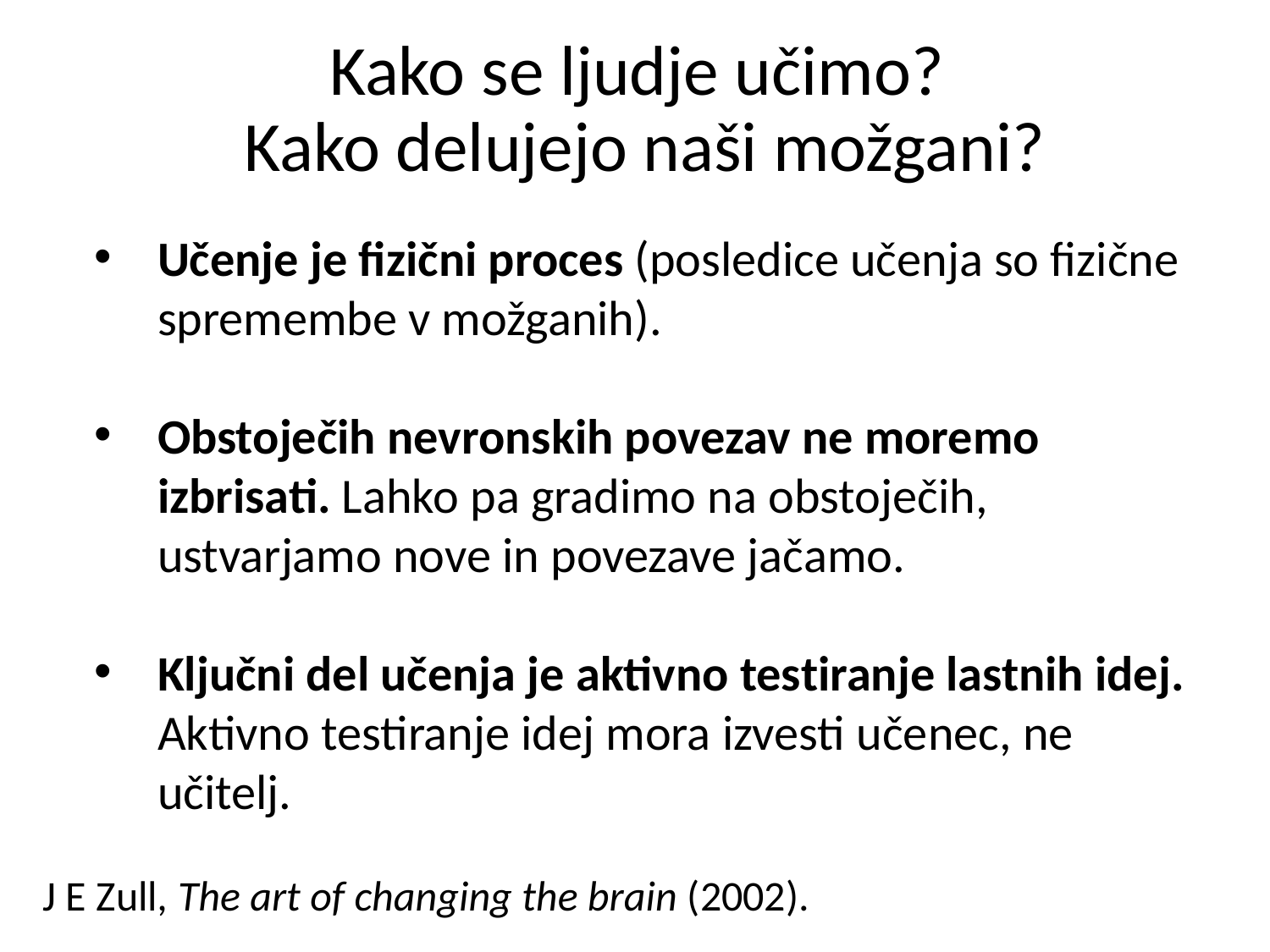

# Kako se ljudje učimo? Kako delujejo naši možgani?
Učenje je fizični proces (posledice učenja so fizične spremembe v možganih).

Obstoječih nevronskih povezav ne moremo izbrisati. Lahko pa gradimo na obstoječih, ustvarjamo nove in povezave jačamo.

Ključni del učenja je aktivno testiranje lastnih idej. Aktivno testiranje idej mora izvesti učenec, ne učitelj.

J E Zull, The art of changing the brain (2002).